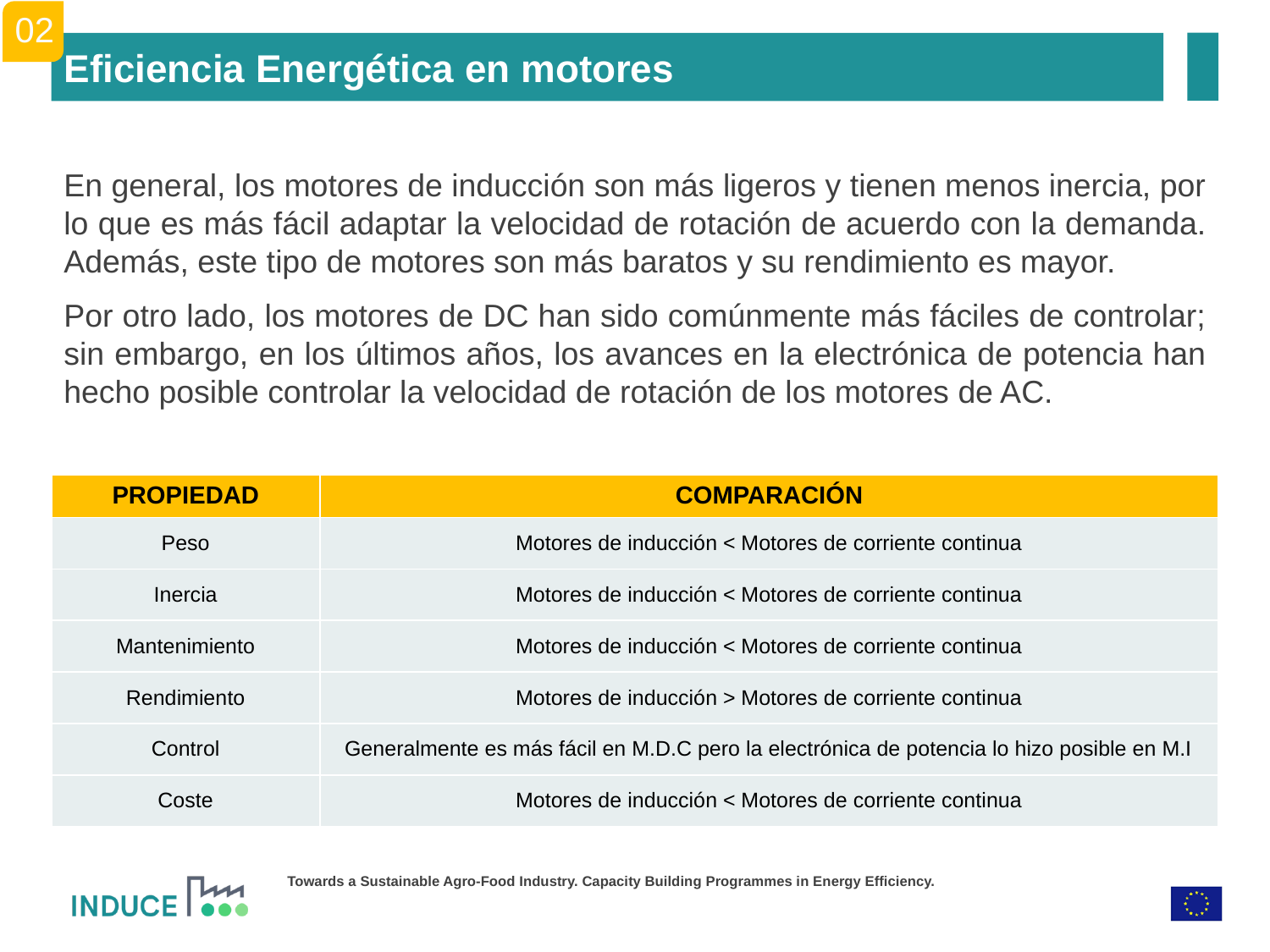

02

Eficiencia Energética en motores
En general, los motores de inducción son más ligeros y tienen menos inercia, por lo que es más fácil adaptar la velocidad de rotación de acuerdo con la demanda. Además, este tipo de motores son más baratos y su rendimiento es mayor.
Por otro lado, los motores de DC han sido comúnmente más fáciles de controlar; sin embargo, en los últimos años, los avances en la electrónica de potencia han hecho posible controlar la velocidad de rotación de los motores de AC.
| PROPIEDAD | COMPARACIÓN |
| --- | --- |
| Peso | Motores de inducción < Motores de corriente continua |
| Inercia | Motores de inducción < Motores de corriente continua |
| Mantenimiento | Motores de inducción < Motores de corriente continua |
| Rendimiento | Motores de inducción > Motores de corriente continua |
| Control | Generalmente es más fácil en M.D.C pero la electrónica de potencia lo hizo posible en M.I |
| Coste | Motores de inducción < Motores de corriente continua |